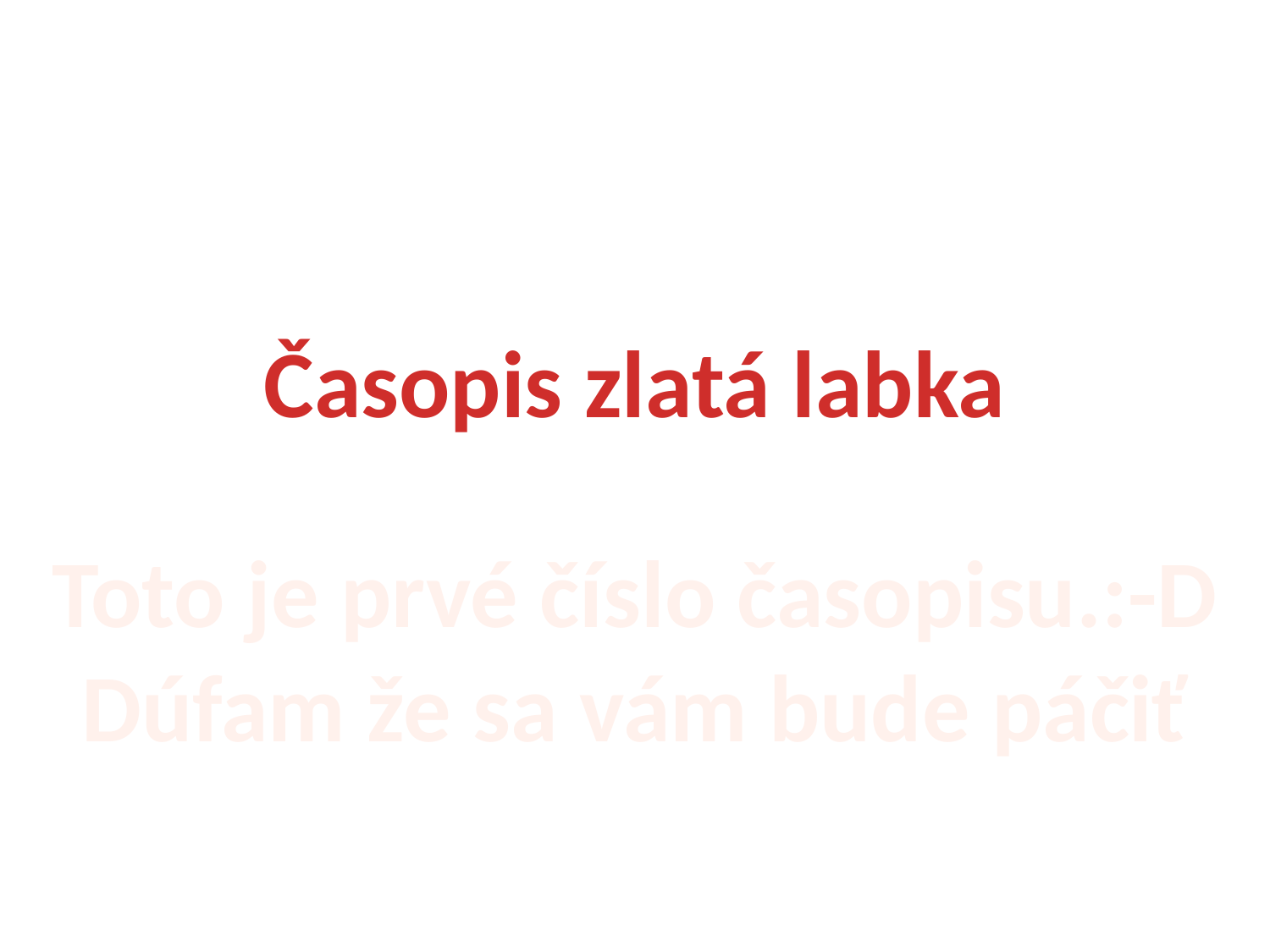

#
Časopis zlatá labka
Toto je prvé číslo časopisu.:-D
Dúfam že sa vám bude páčiť